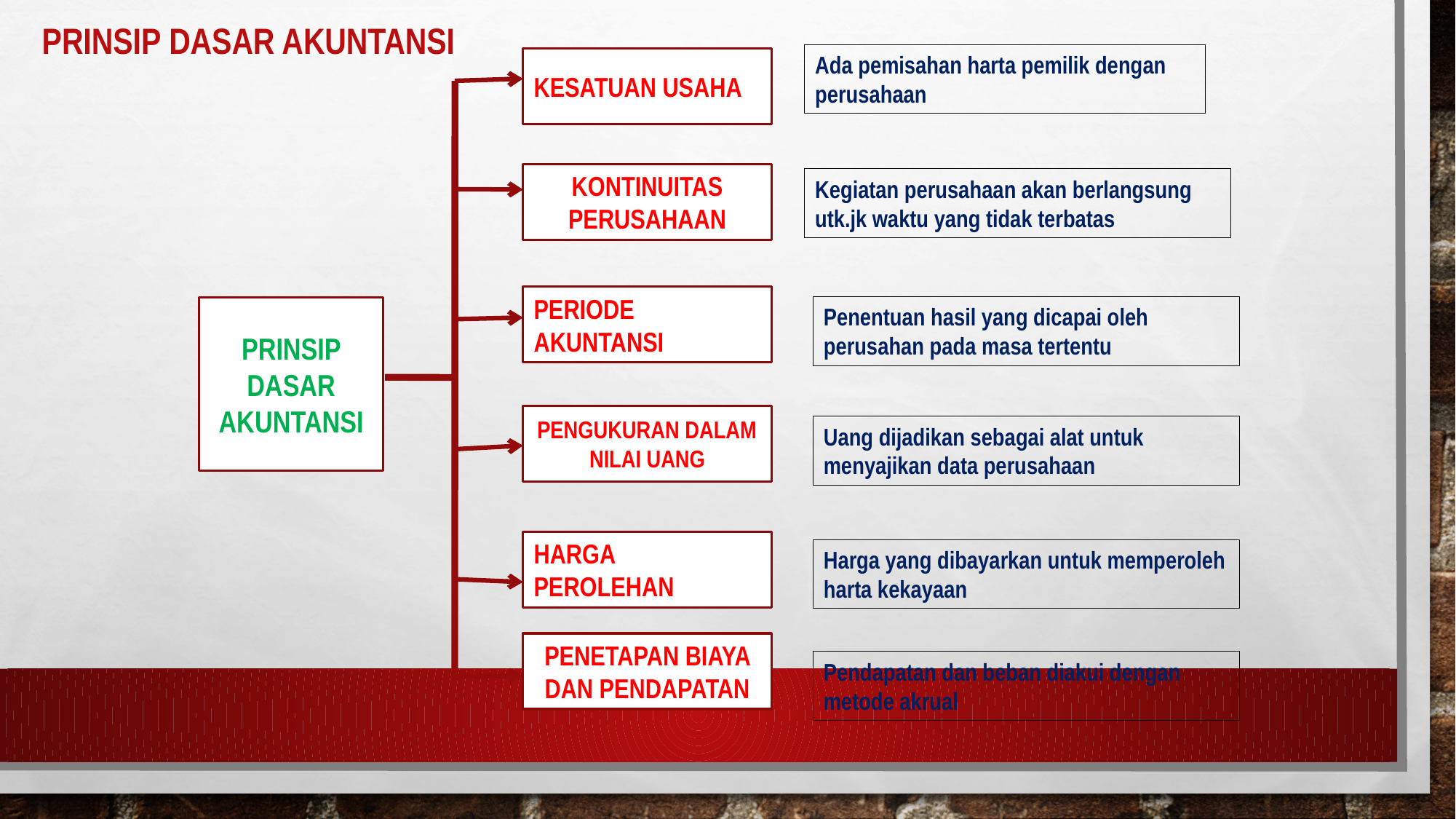

# PRINSIP DASAR AKUNTANSI
Ada pemisahan harta pemilik dengan perusahaan
KESATUAN USAHA

KONTINUITAS PERUSAHAAN
Kegiatan perusahaan akan berlangsung utk.jk waktu yang tidak terbatas
PERIODE AKUNTANSI
Penentuan hasil yang dicapai oleh perusahan pada masa tertentu
PRINSIP DASAR
AKUNTANSI
PENGUKURAN DALAM NILAI UANG
Uang dijadikan sebagai alat untuk menyajikan data perusahaan
HARGA PEROLEHAN
Harga yang dibayarkan untuk memperoleh harta kekayaan
PENETAPAN BIAYA DAN PENDAPATAN
Pendapatan dan beban diakui dengan metode akrual